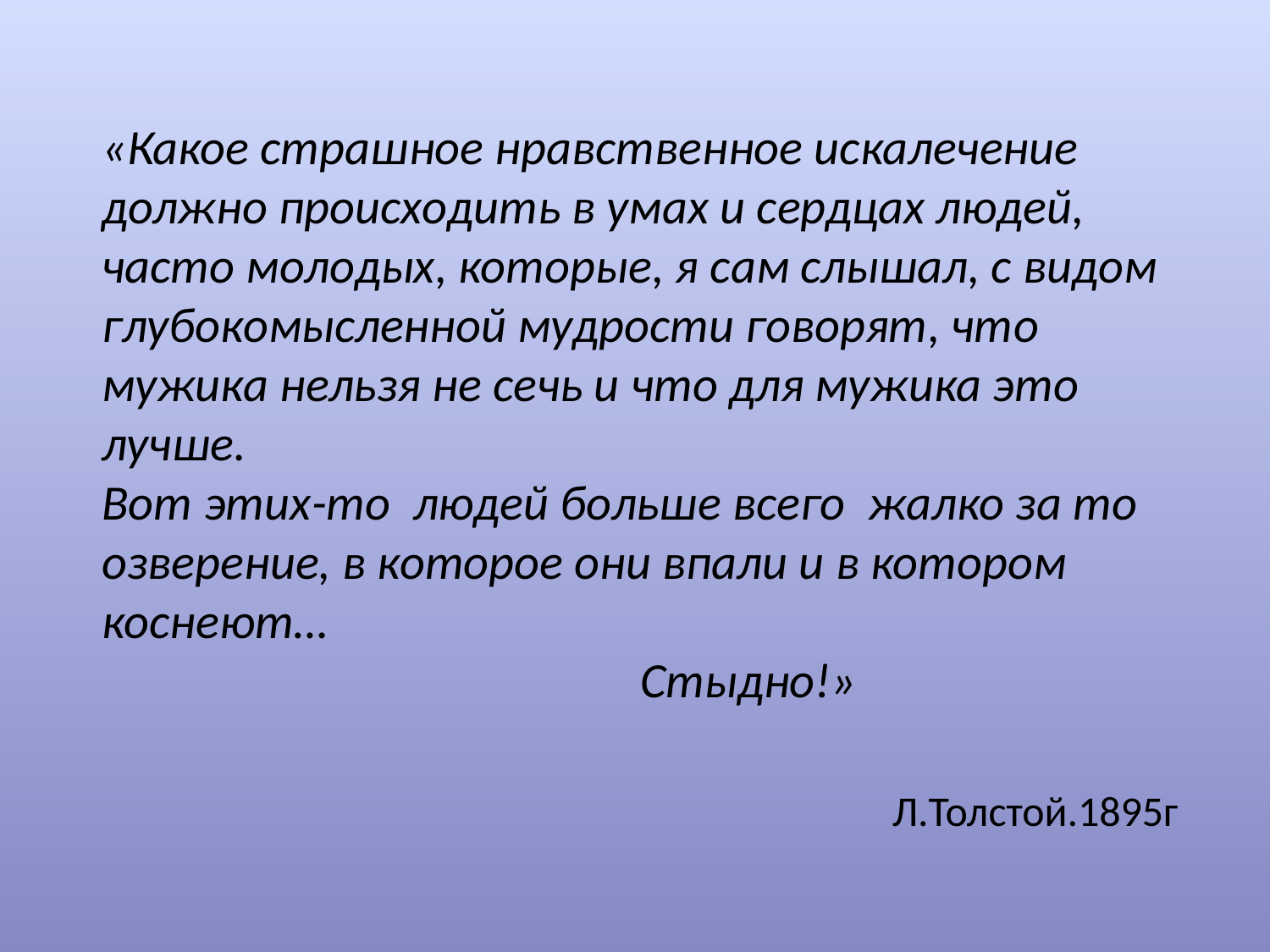

«Какое страшное нравственное искалечение должно происходить в умах и сердцах людей, часто молодых, которые, я сам слышал, с видом глубокомысленной мудрости говорят, что мужика нельзя не сечь и что для мужика это лучше.
Вот этих-то  людей больше всего  жалко за то озверение, в которое они впали и в котором коснеют…
                                                Стыдно!»

Л.Толстой.1895г